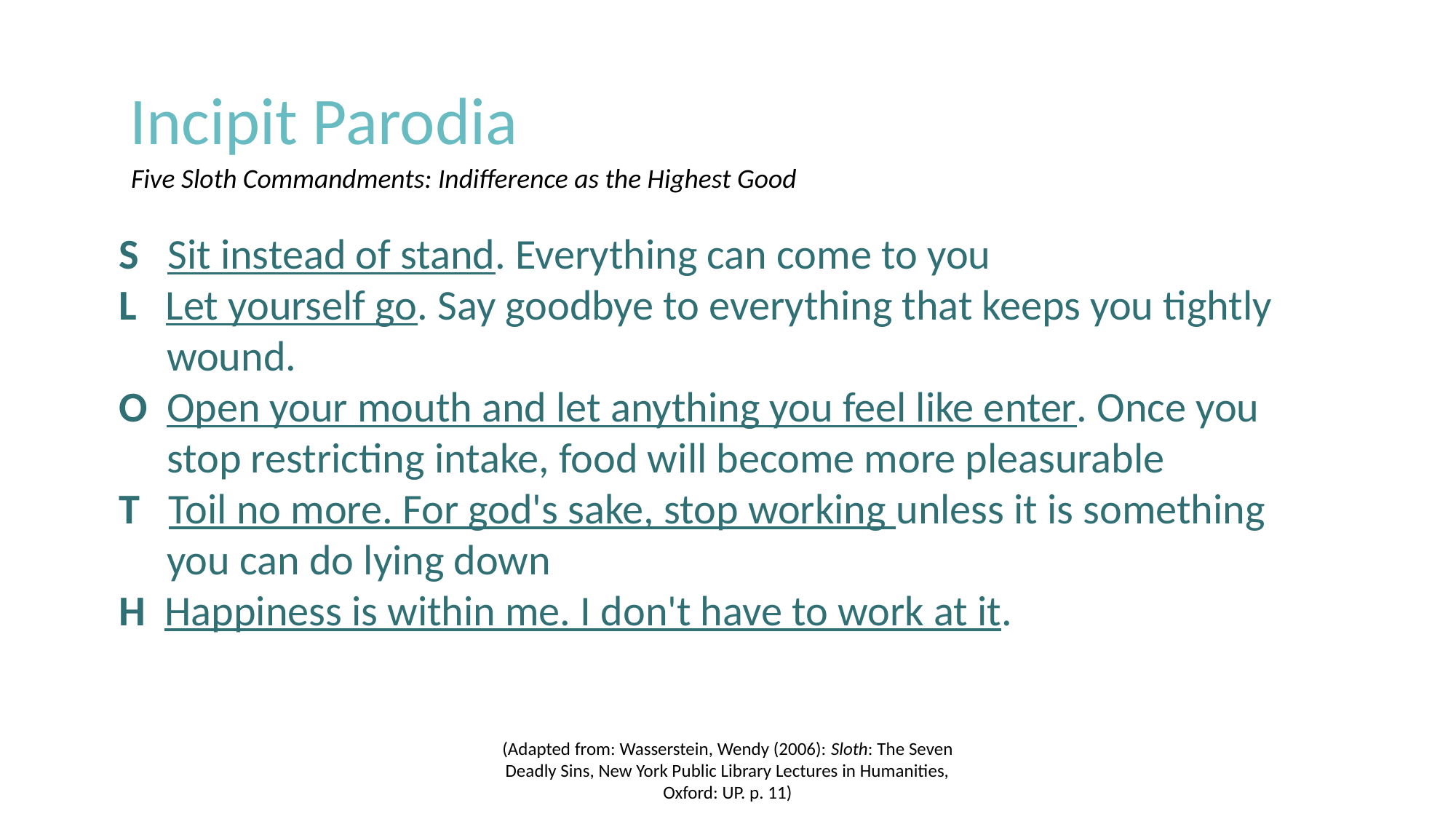

Incipit Parodia
  Five Sloth Commandments: Indifference as the Highest Good

S   Sit instead of stand. Everything can come to you
L   Let yourself go. Say goodbye to everything that keeps you tightly
     wound.
O  Open your mouth and let anything you feel like enter. Once you
     stop restricting intake, food will become more pleasurable
T   Toil no more. For god's sake, stop working unless it is something
     you can do lying down
H  Happiness is within me. I don't have to work at it.
(Adapted from: Wasserstein, Wendy (2006): Sloth: The Seven Deadly Sins, New York Public Library Lectures in Humanities, Oxford: UP. p. 11)

14